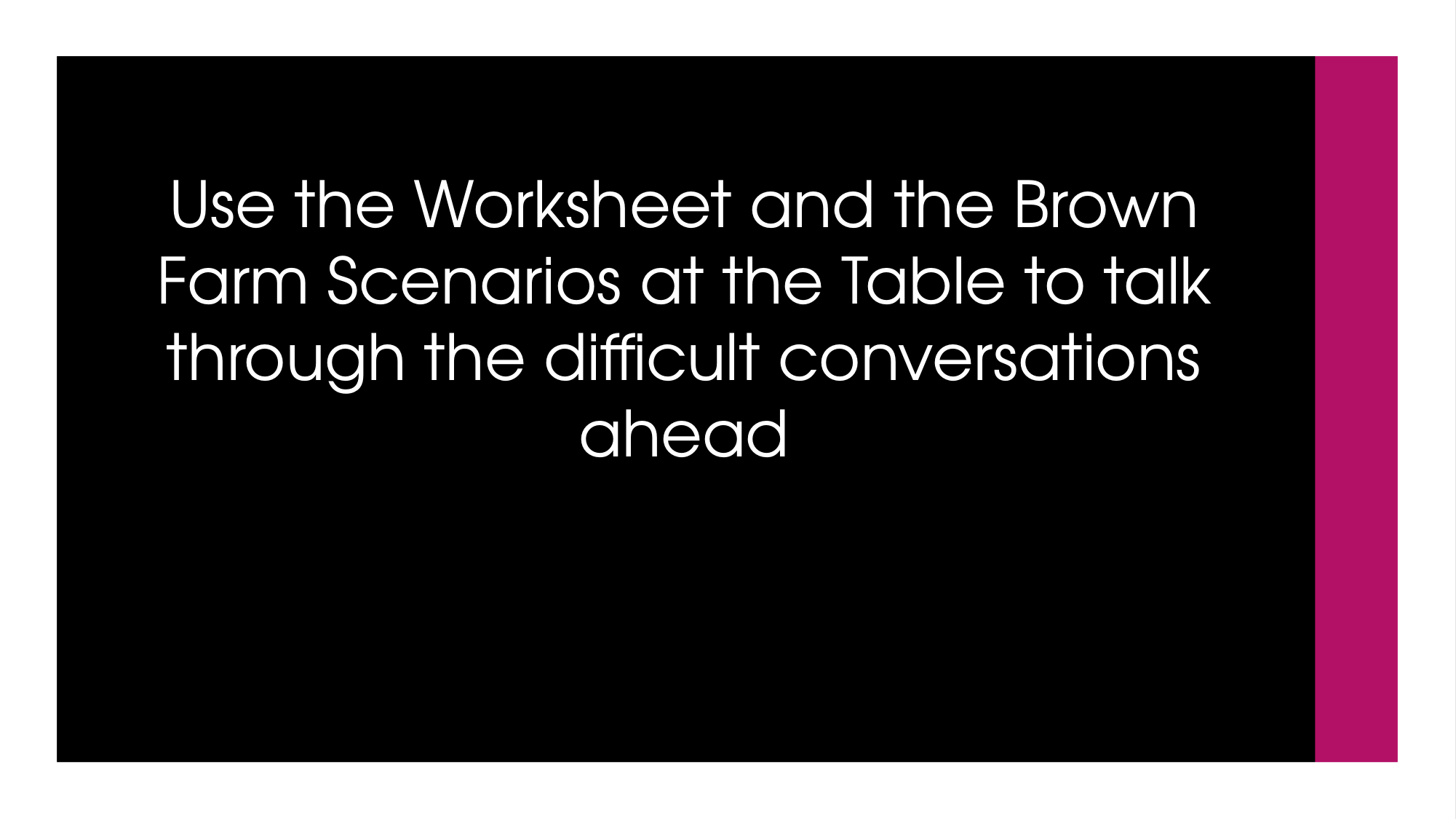

# Use the Worksheet and the Brown Farm Scenarios at the Table to talk through the difficult conversations ahead